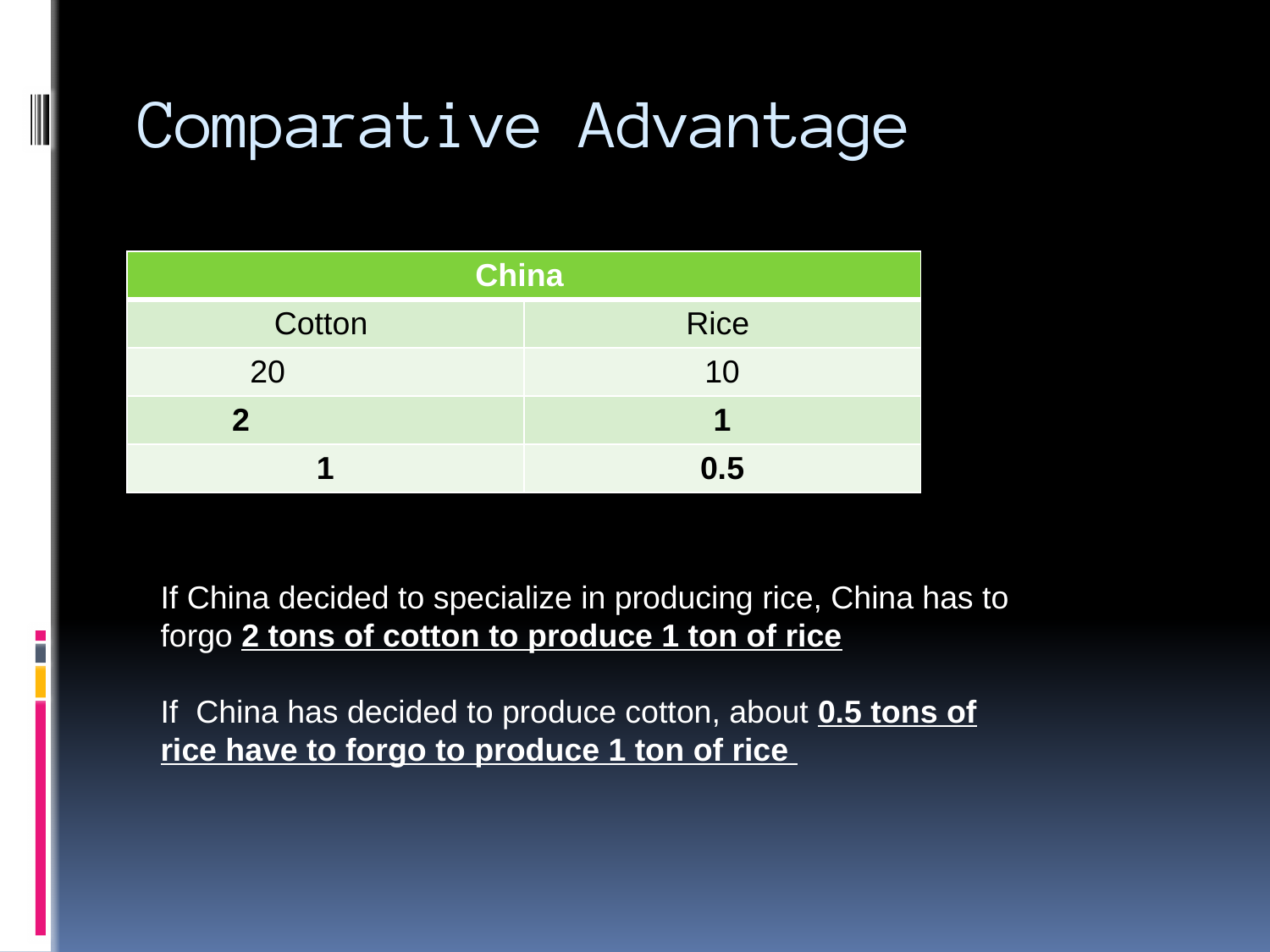

# Comparative Advantage
| China |  |
| --- | --- |
| Cotton | Rice |
| 20 | 10 |
| 2 | 1 |
| 1 | 0.5 |
If China decided to specialize in producing rice, China has to forgo 2 tons of cotton to produce 1 ton of rice

If  China has decided to produce cotton, about 0.5 tons of rice have to forgo to produce 1 ton of rice